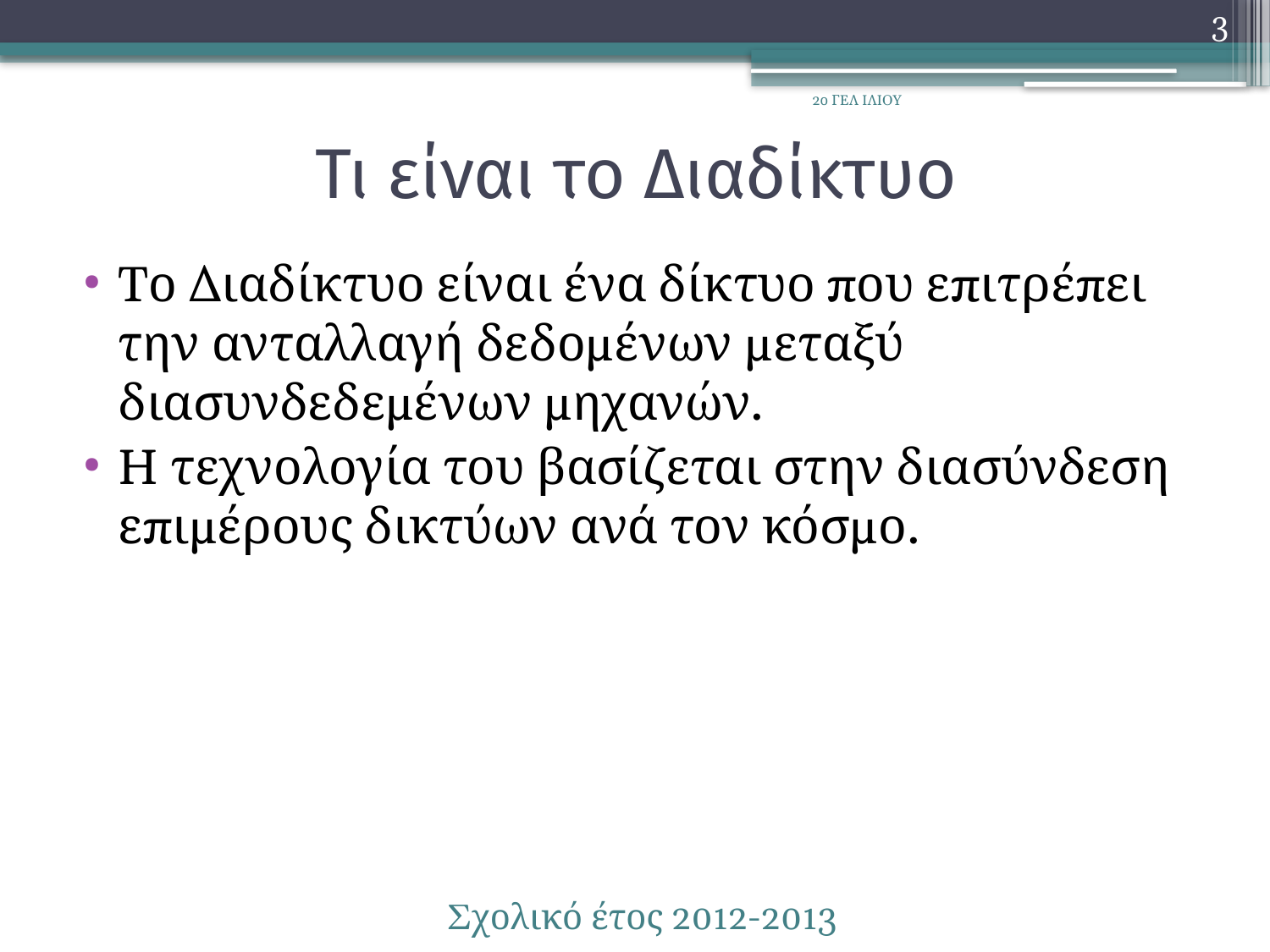

3
2ο ΓΕΛ ΙΛΙΟΥ
# Τι είναι το Διαδίκτυο
Το Διαδίκτυο είναι ένα δίκτυο που επιτρέπει την ανταλλαγή δεδομένων μεταξύ διασυνδεδεμένων μηχανών.
Η τεχνολογία του βασίζεται στην διασύνδεση επιμέρους δικτύων ανά τον κόσμο.
Σχολικό έτος 2012-2013